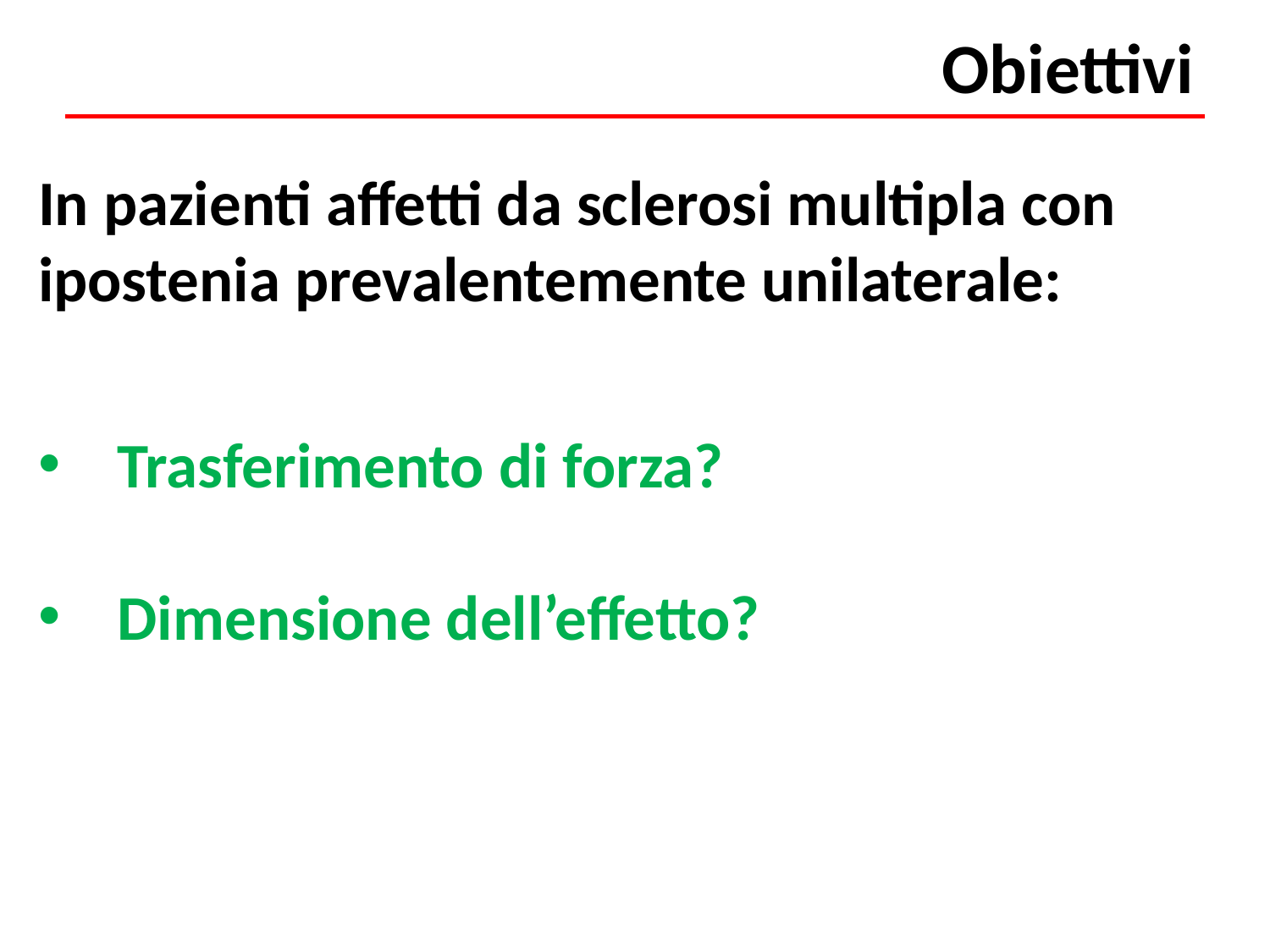

# Obiettivi
In pazienti affetti da sclerosi multipla con ipostenia prevalentemente unilaterale:

Trasferimento di forza?

Dimensione dell’effetto?